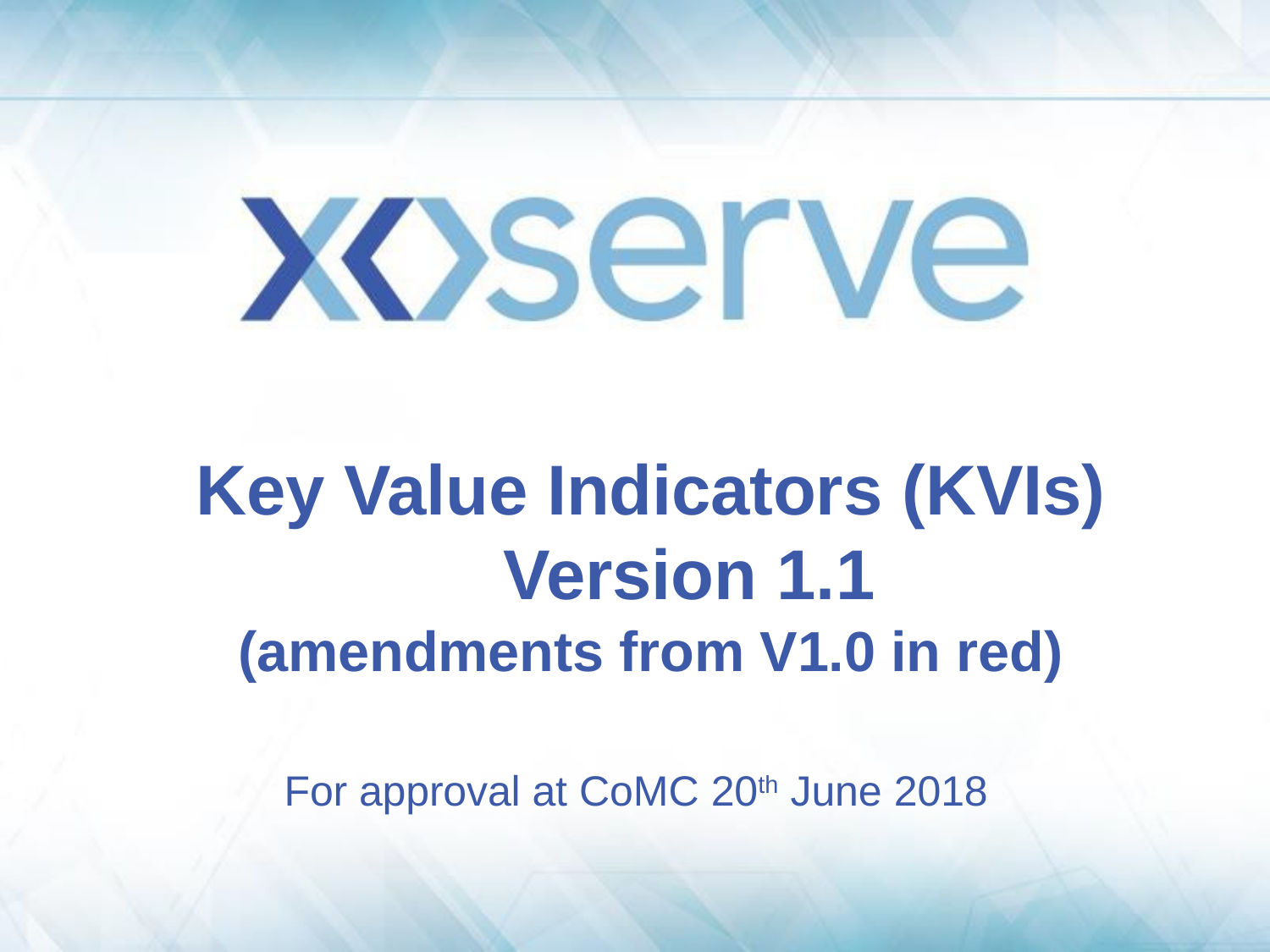

Key Value Indicators (KVIs) Version 1.1
(amendments from V1.0 in red)
For approval at CoMC 20th June 2018